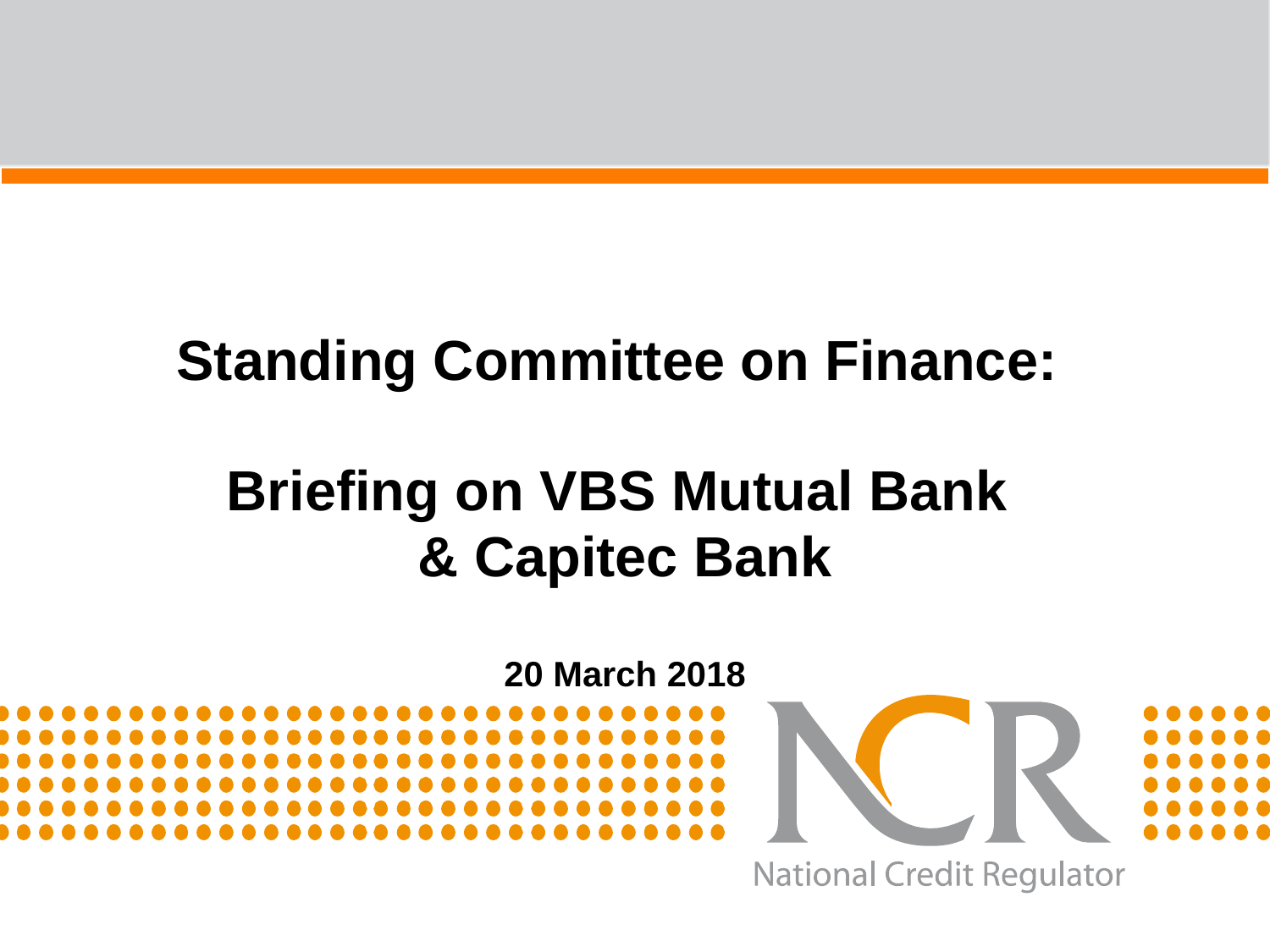

Standing Committee on Finance:

Briefing on VBS Mutual Bank
& Capitec Bank

20 March 2018